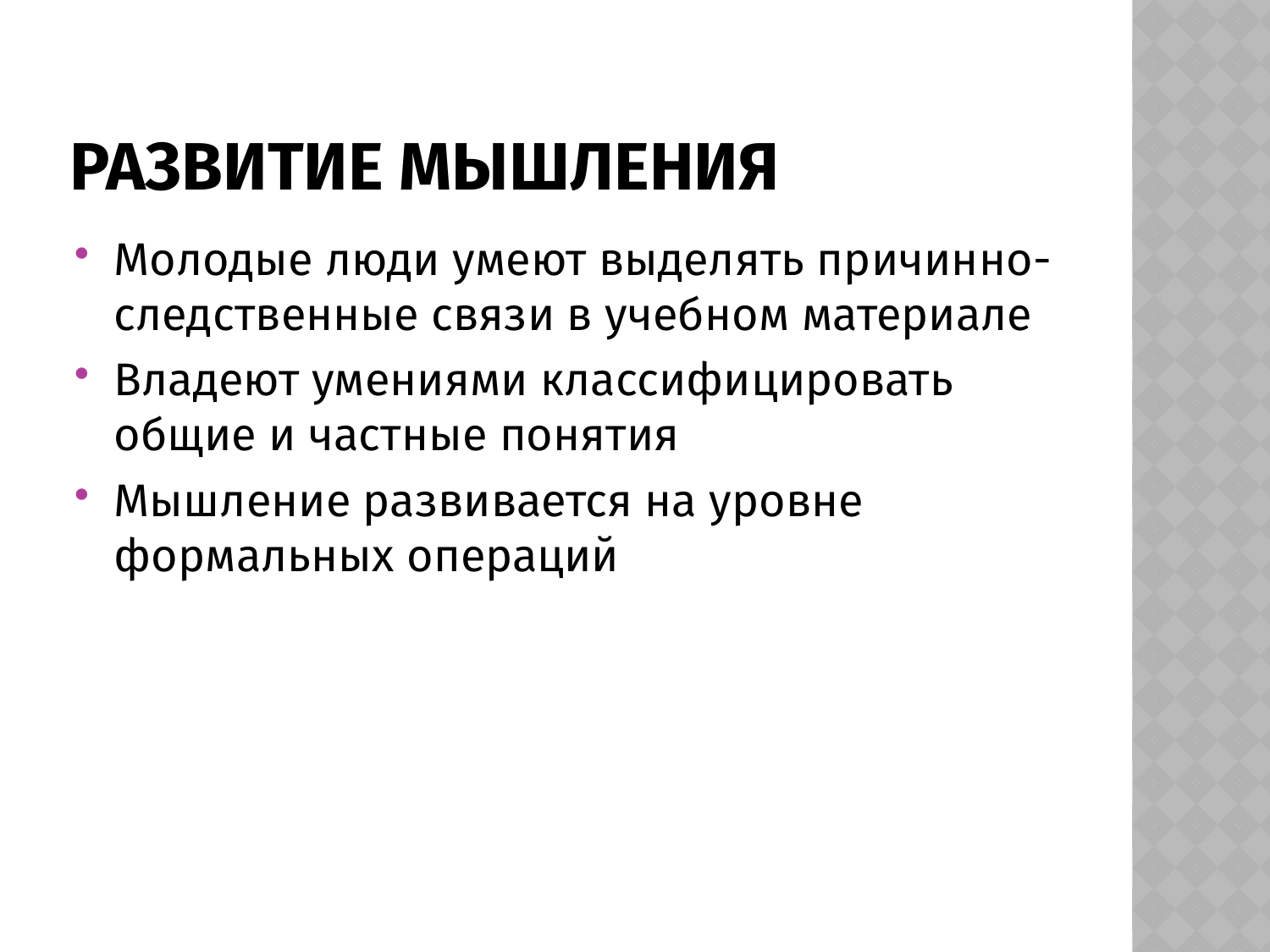

# Развитие мышления
Молодые люди умеют выделять причинно-следственные связи в учебном материале
Владеют умениями классифицировать общие и частные понятия
Мышление развивается на уровне формальных операций